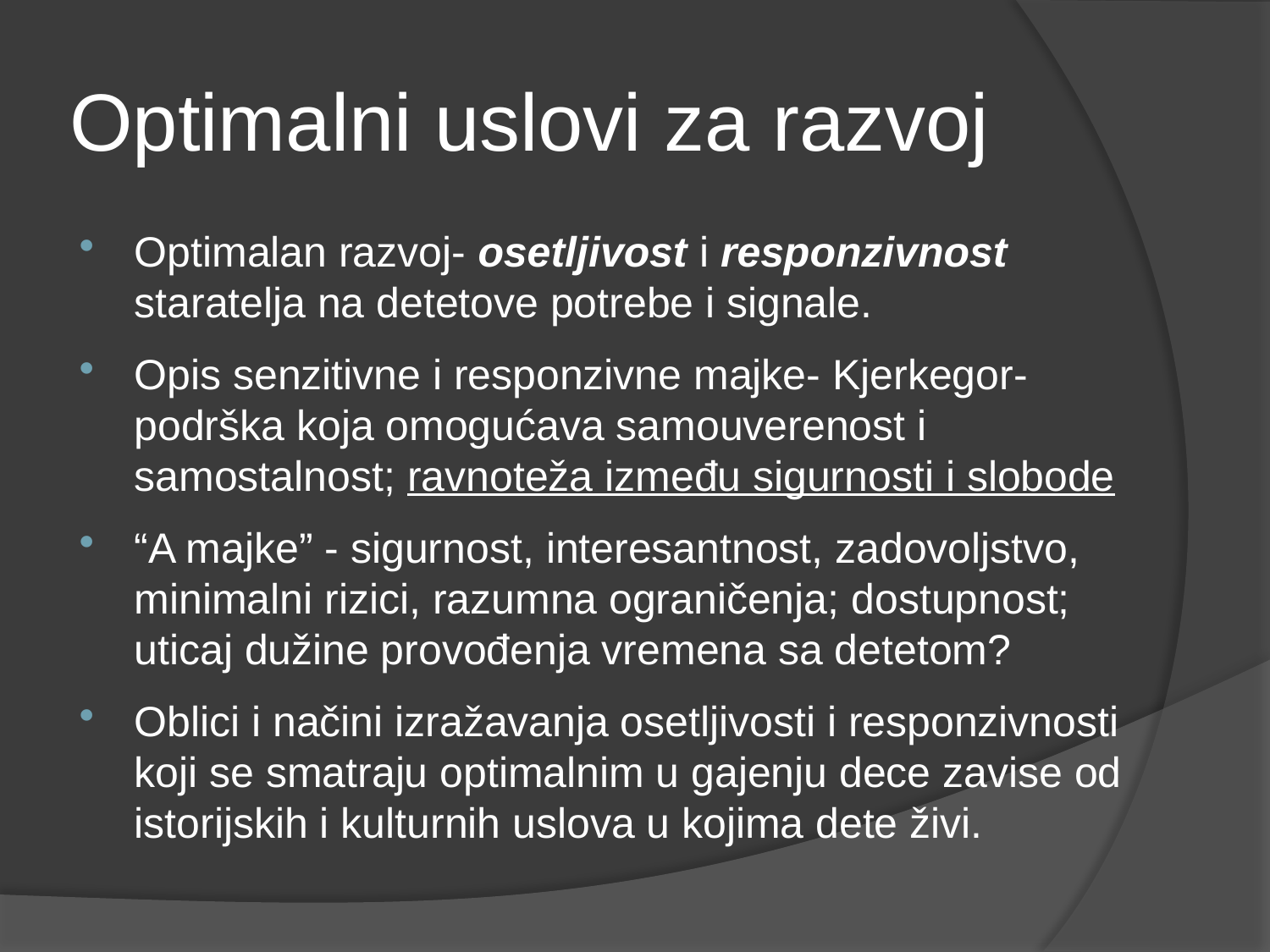

# Optimalni uslovi za razvoj
Optimalan razvoj- osetljivost i responzivnost staratelja na detetove potrebe i signale.
Opis senzitivne i responzivne majke- Kjerkegor- podrška koja omogućava samouverenost i samostalnost; ravnoteža između sigurnosti i slobode
“A majke” - sigurnost, interesantnost, zadovoljstvo, minimalni rizici, razumna ograničenja; dostupnost; uticaj dužine provođenja vremena sa detetom?
Oblici i načini izražavanja osetljivosti i responzivnosti koji se smatraju optimalnim u gajenju dece zavise od istorijskih i kulturnih uslova u kojima dete živi.